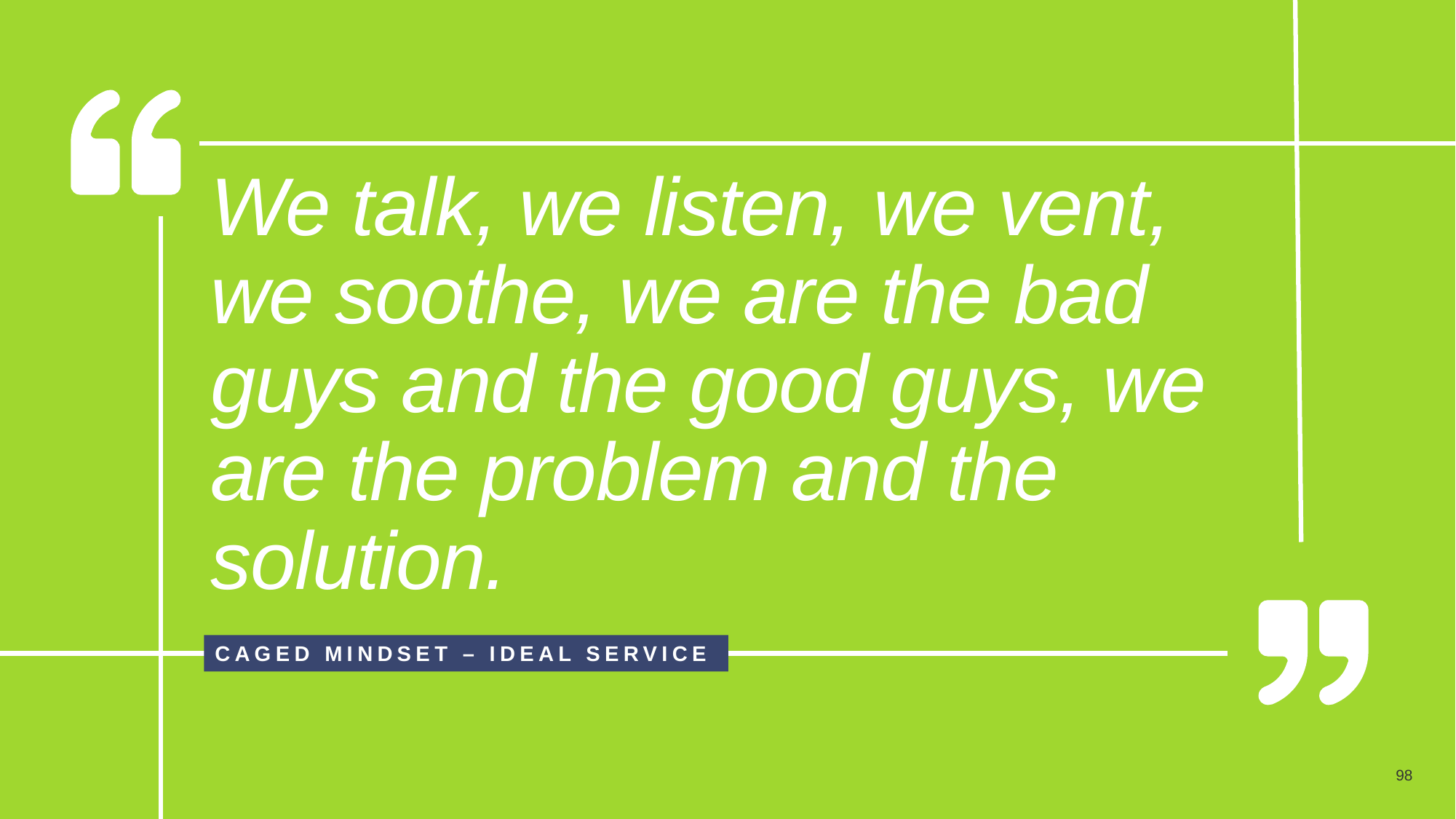

We talk, we listen, we vent, we soothe, we are the bad guys and the good guys, we are the problem and the solution.

CAGED MINDSET – IDEAL SERVICE
98